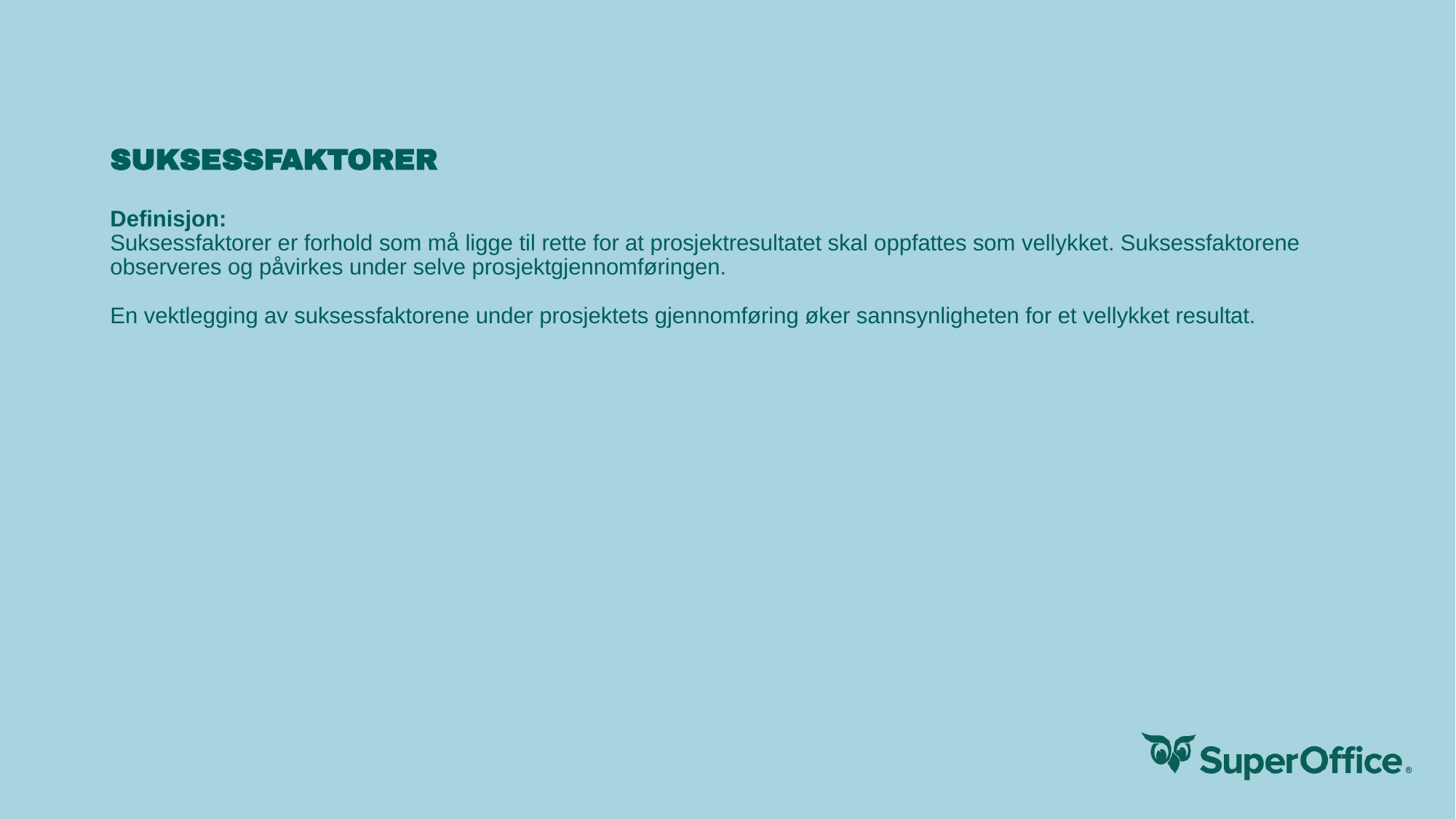

# SUKSESSFAKTORER Definisjon: Suksessfaktorer er forhold som må ligge til rette for at prosjektresultatet skal oppfattes som vellykket. Suksessfaktorene observeres og påvirkes under selve prosjektgjennomføringen. En vektlegging av suksessfaktorene under prosjektets gjennomføring øker sannsynligheten for et vellykket resultat.